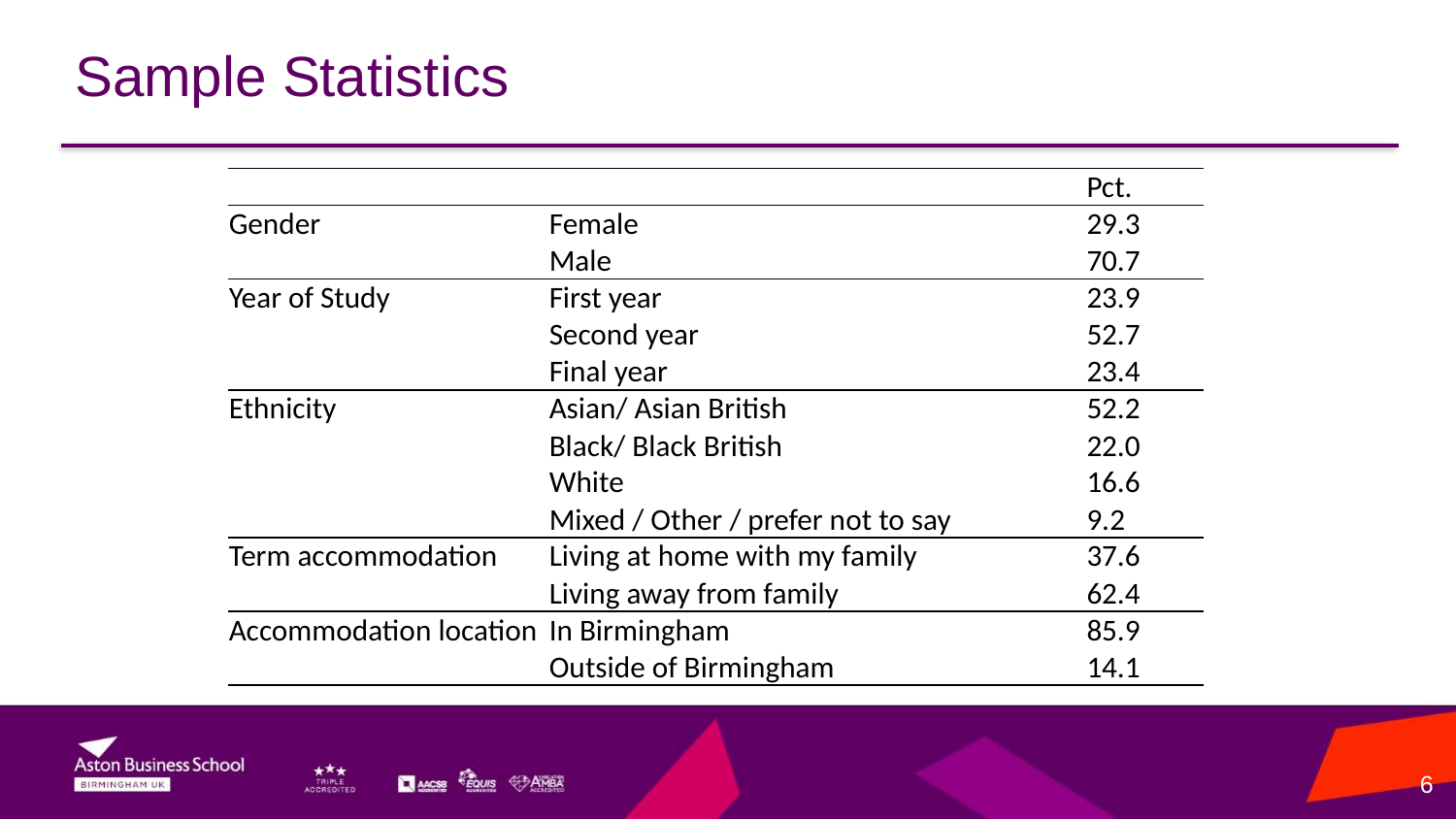

# Sample Statistics
|  |  | Pct. |
| --- | --- | --- |
| Gender | Female | 29.3 |
|  | Male | 70.7 |
| Year of Study | First year | 23.9 |
|  | Second year | 52.7 |
|  | Final year | 23.4 |
| Ethnicity | Asian/ Asian British | 52.2 |
|  | Black/ Black British | 22.0 |
|  | White | 16.6 |
|  | Mixed / Other / prefer not to say | 9.2 |
| Term accommodation | Living at home with my family | 37.6 |
|  | Living away from family | 62.4 |
| Accommodation location | In Birmingham | 85.9 |
|  | Outside of Birmingham | 14.1 |